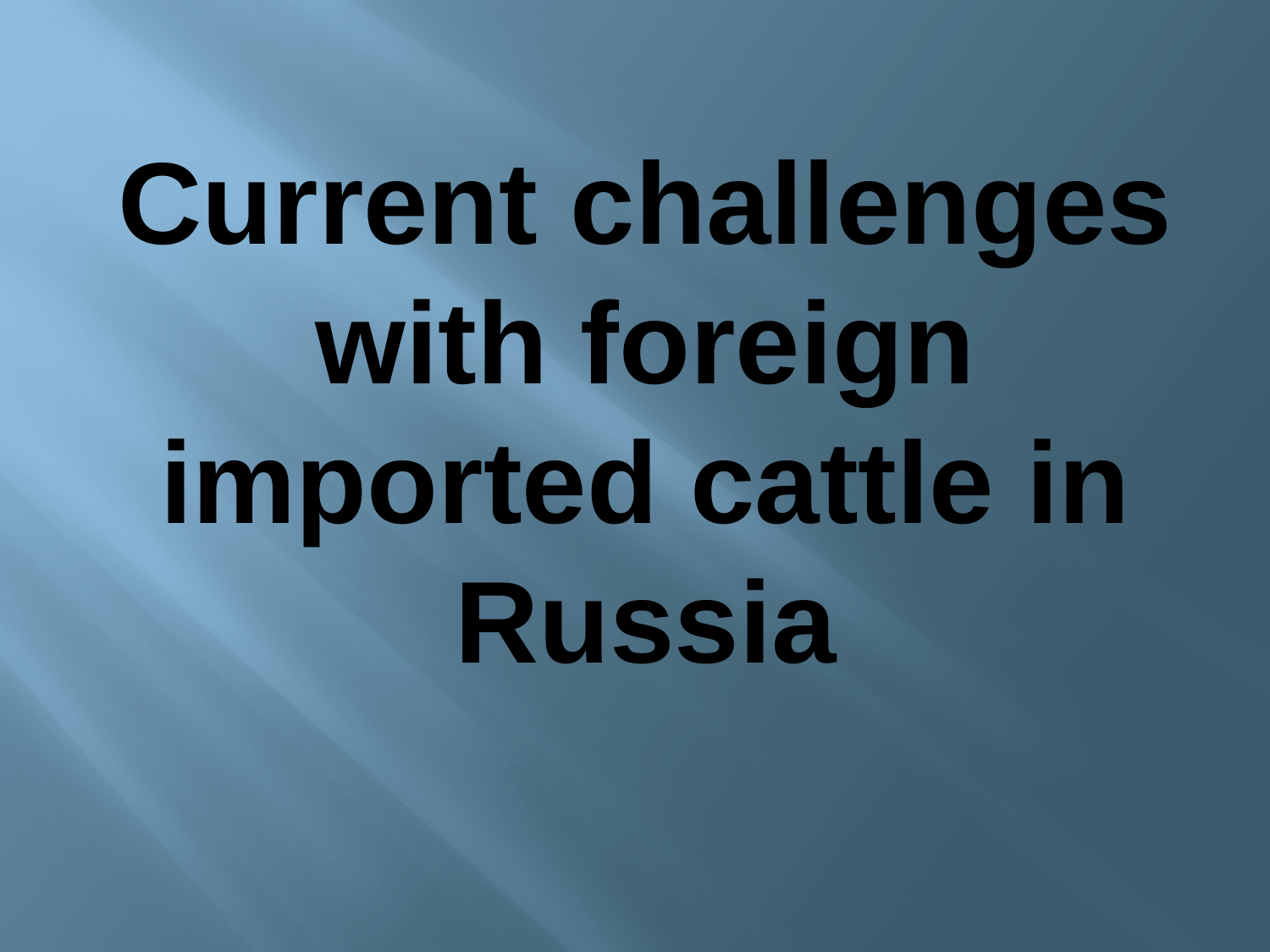

# Current challenges with foreign imported cattle in Russia